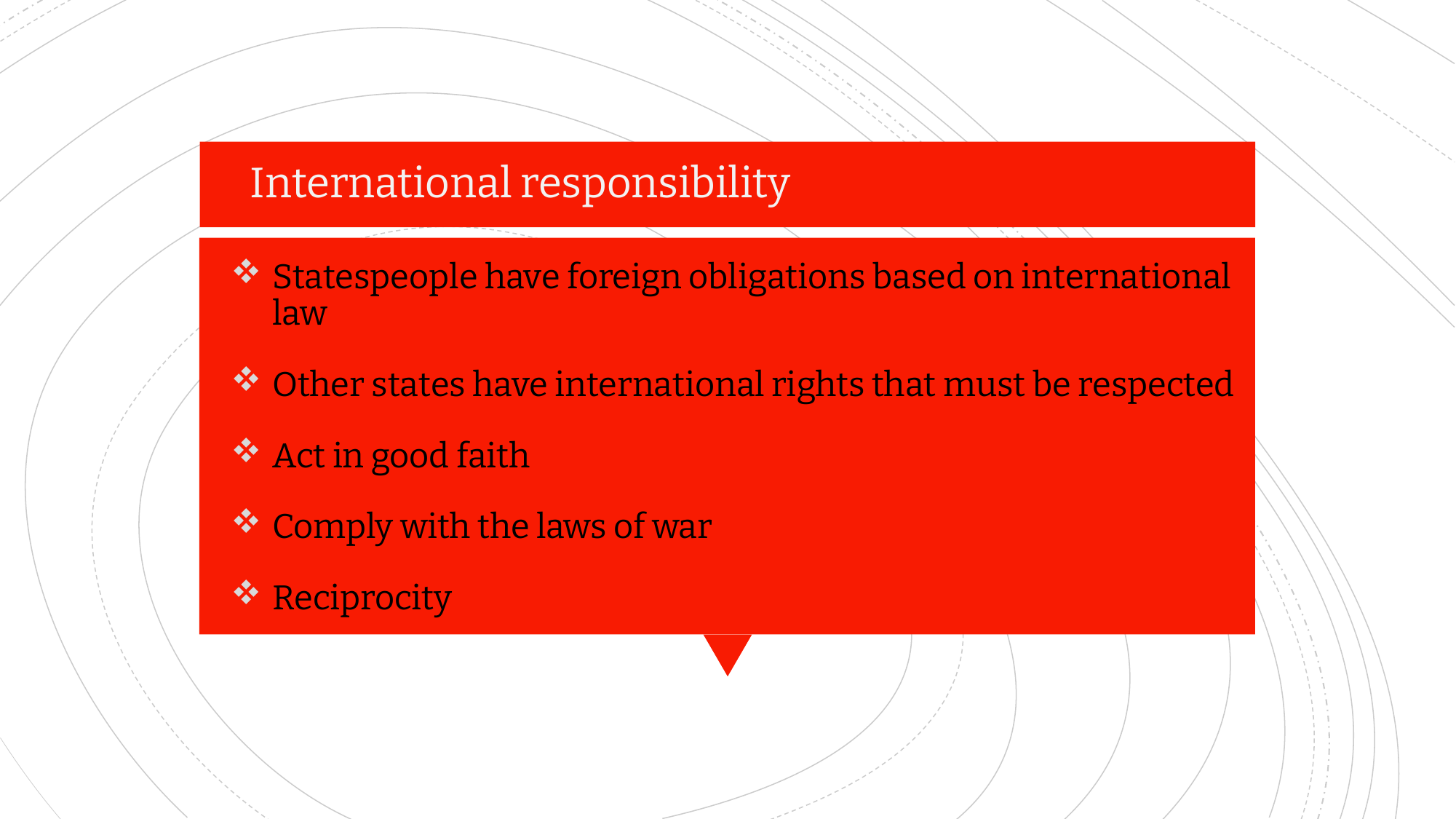

International responsibility
Statespeople have foreign obligations based on international law
Other states have international rights that must be respected
Act in good faith
Comply with the laws of war
Reciprocity